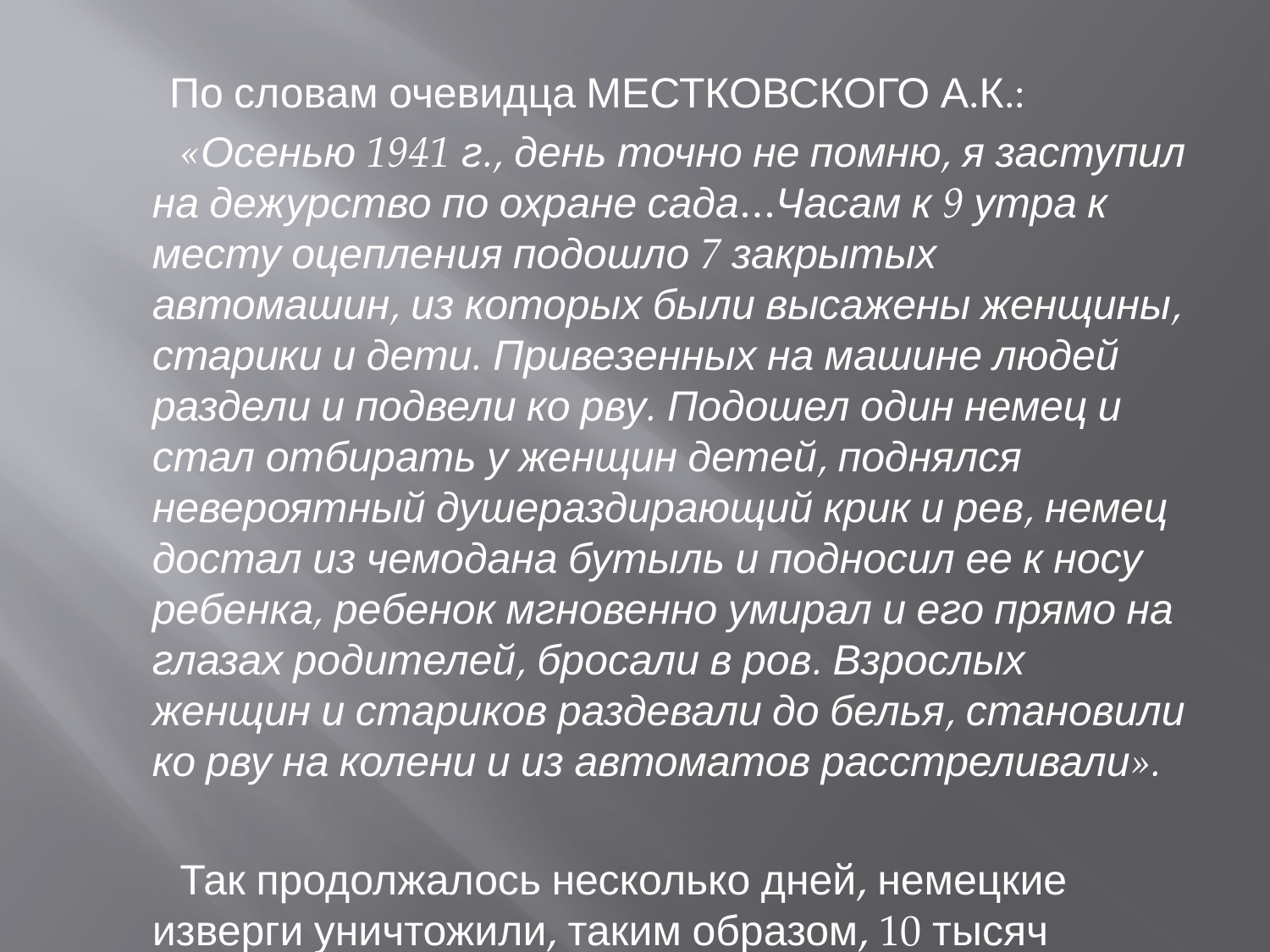

По словам очевидца МЕСТКОВСКОГО А.К.:
        «Осенью 1941 г., день точно не помню, я заступил на дежурство по охране сада…Часам к 9 утра к месту оцепления подошло 7 закрытых автомашин, из которых были высажены женщины, старики и дети. Привезенных на машине людей раздели и подвели ко рву. Подошел один немец и стал отбирать у женщин детей, поднялся невероятный душераздирающий крик и рев, немец достал из чемодана бутыль и подносил ее к носу ребенка, ребенок мгновенно умирал и его прямо на глазах родителей, бросали в ров. Взрослых женщин и стариков раздевали до белья, становили ко рву на колени и из автоматов расстреливали».

        Так продолжалось несколько дней, немецкие изверги уничтожили, таким образом, 10 тысяч человек.